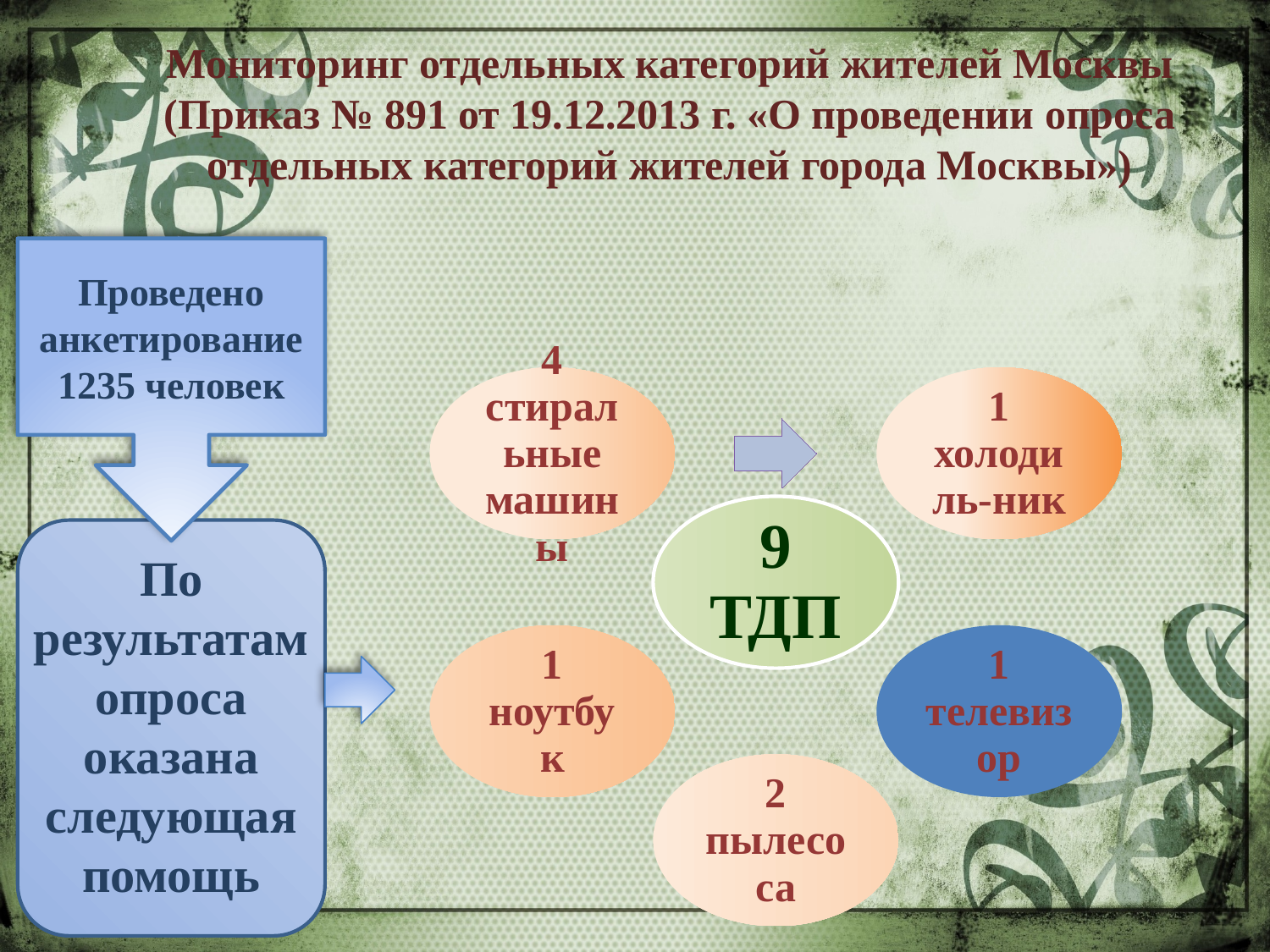

Мониторинг отдельных категорий жителей Москвы (Приказ № 891 от 19.12.2013 г. «О проведении опроса отдельных категорий жителей города Москвы»)
Проведено анкетирование
1235 человек
9
ТДП
1
холодиль-ник
1
телевизор
2
пылесоса
1
ноутбук
4
стиральные
машины

По результатам опроса оказана следующая помощь